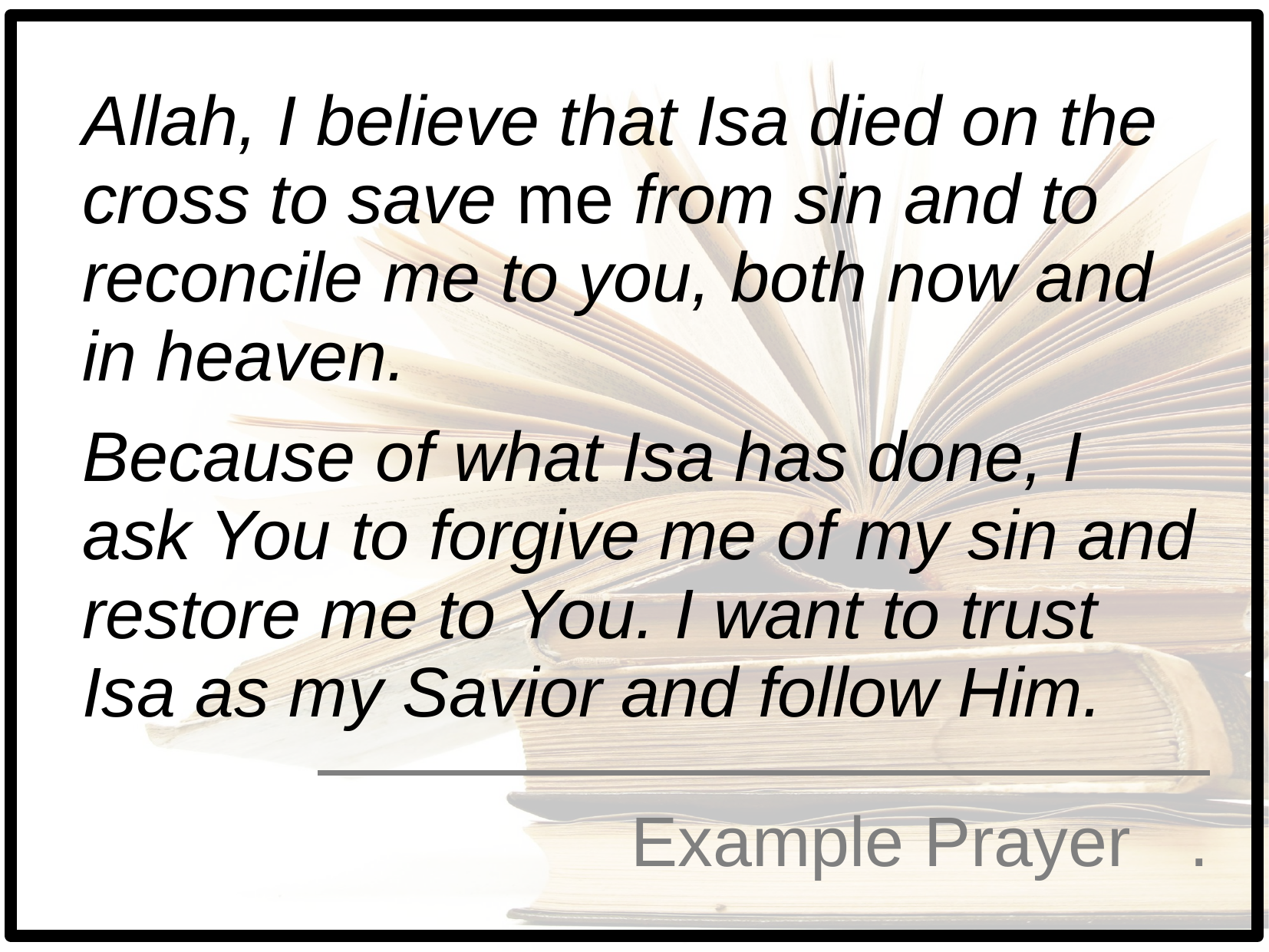

Allah, I believe that Isa died on the cross to save me from sin and to reconcile me to you, both now and in heaven.
Because of what Isa has done, I ask You to forgive me of my sin and restore me to You. I want to trust Isa as my Savior and follow Him.
# Example Prayer   .